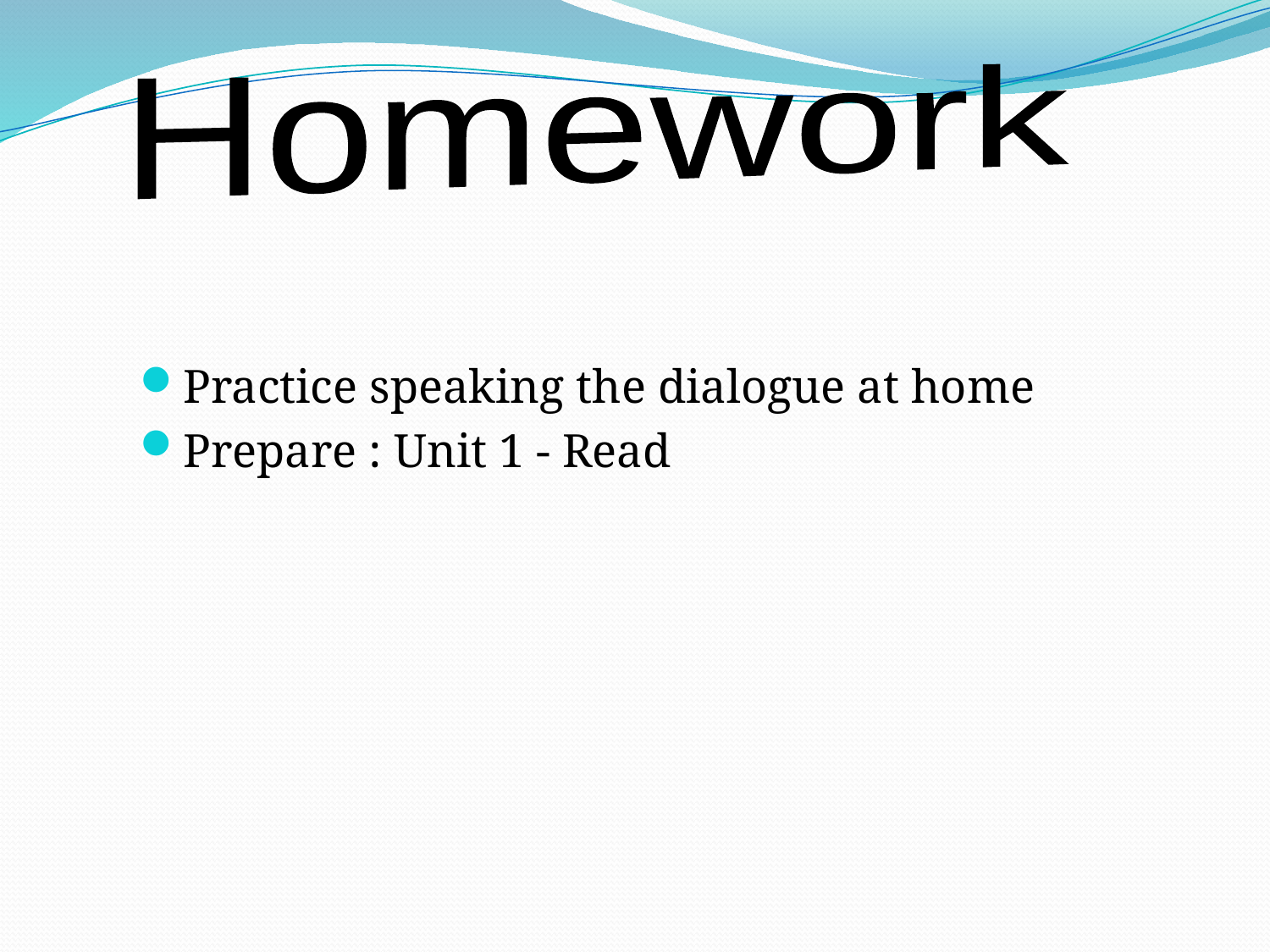

Homework
Practice speaking the dialogue at home
Prepare : Unit 1 - Read